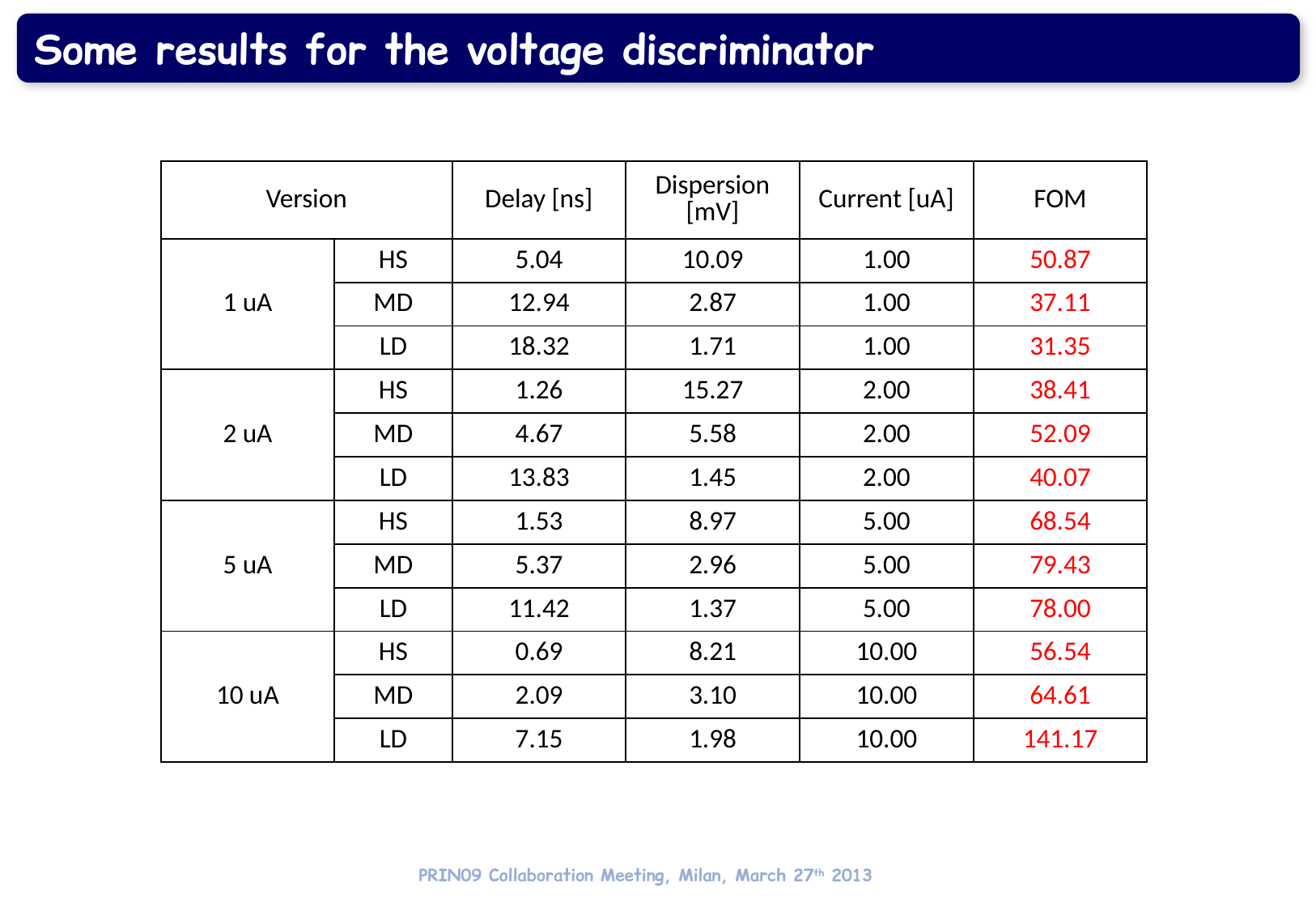

Some results for the voltage discriminator
| Version |  | Delay [ns] | Dispersion [mV] | Current [uA] | FOM |
| --- | --- | --- | --- | --- | --- |
| 1 uA | HS | 5.04 | 10.09 | 1.00 | 50.87 |
|  | MD | 12.94 | 2.87 | 1.00 | 37.11 |
|  | LD | 18.32 | 1.71 | 1.00 | 31.35 |
| 2 uA | HS | 1.26 | 15.27 | 2.00 | 38.41 |
|  | MD | 4.67 | 5.58 | 2.00 | 52.09 |
|  | LD | 13.83 | 1.45 | 2.00 | 40.07 |
| 5 uA | HS | 1.53 | 8.97 | 5.00 | 68.54 |
|  | MD | 5.37 | 2.96 | 5.00 | 79.43 |
|  | LD | 11.42 | 1.37 | 5.00 | 78.00 |
| 10 uA | HS | 0.69 | 8.21 | 10.00 | 56.54 |
|  | MD | 2.09 | 3.10 | 10.00 | 64.61 |
|  | LD | 7.15 | 1.98 | 10.00 | 141.17 |